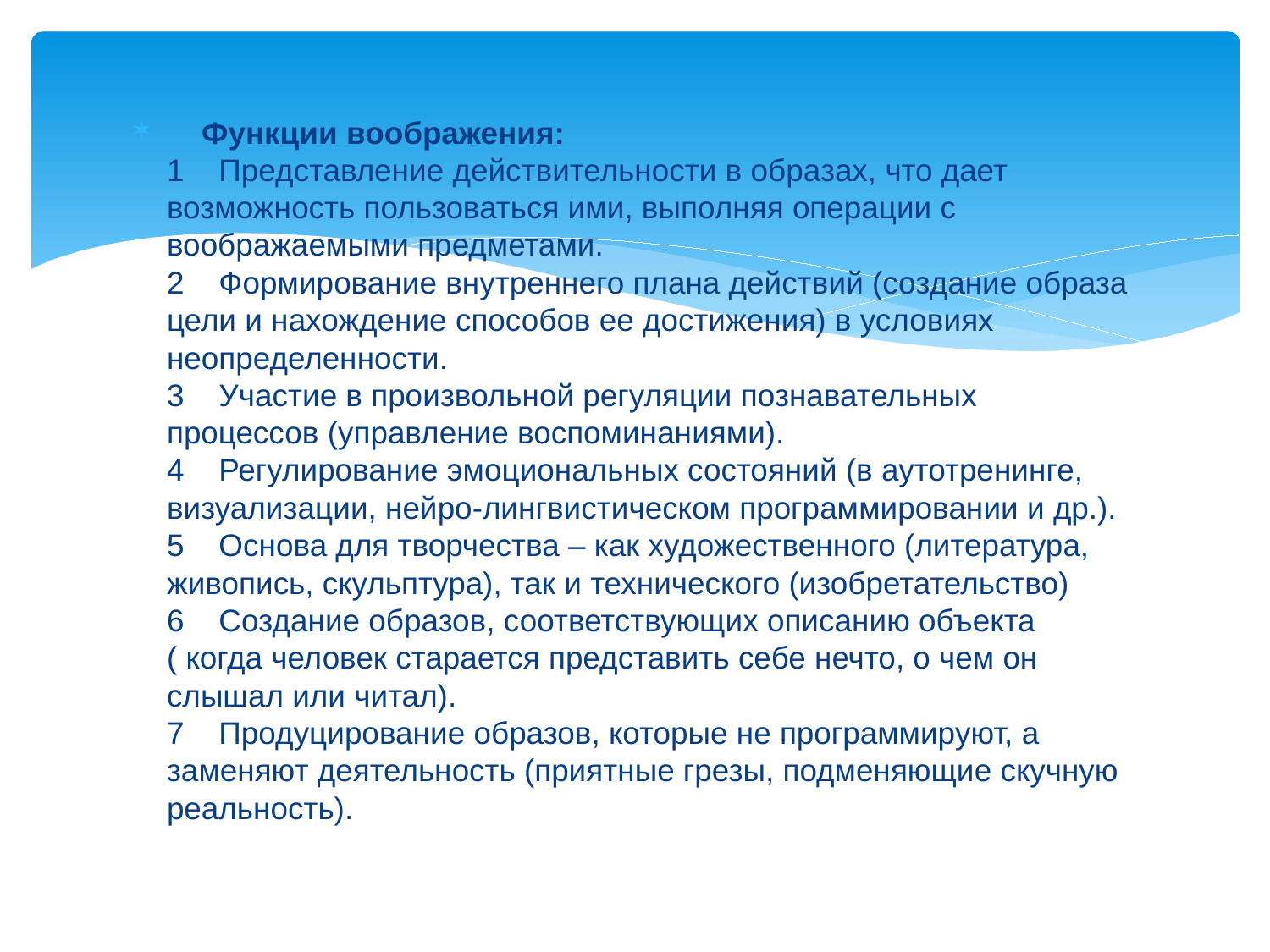

Функции воображения:
1    Представление действительности в образах, что дает возможность пользоваться ими, выполняя операции с воображаемыми предметами.
2    Формирование внутреннего плана действий (создание образа цели и нахождение способов ее достижения) в условиях неопределенности.
3    Участие в произвольной регуляции познавательных процессов (управление воспоминаниями).
4    Регулирование эмоциональных состояний (в аутотренинге, визуализации, нейро-лингвистическом программировании и др.).
5    Основа для творчества – как художественного (литература, живопись, скульптура), так и технического (изобретательство)
6    Создание образов, соответствующих описанию объекта ( когда человек старается представить себе нечто, о чем он слышал или читал).
7    Продуцирование образов, которые не программируют, а заменяют деятельность (приятные грезы, подменяющие скучную реальность).